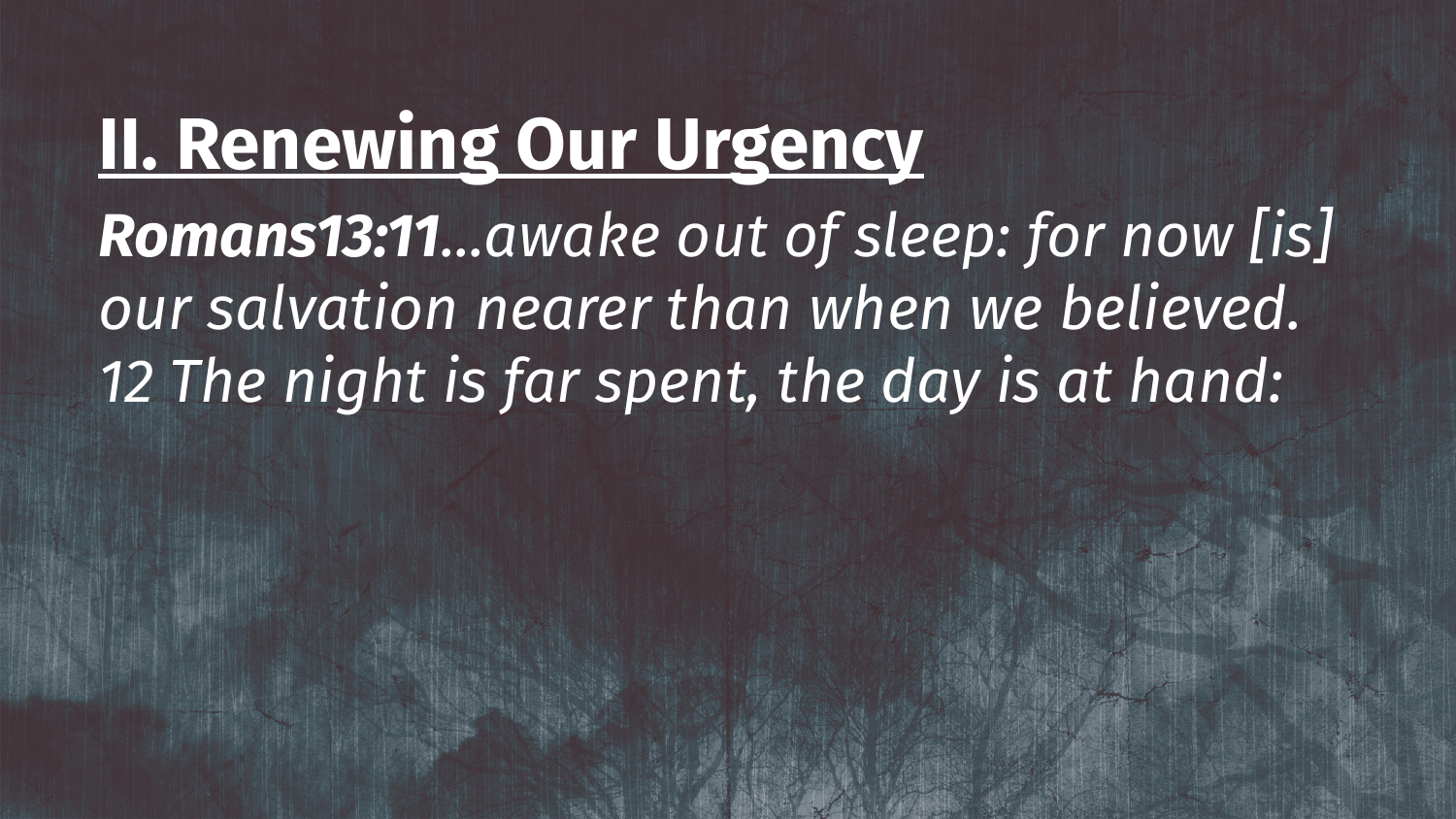

II. Renewing Our Urgency
Romans13:11...awake out of sleep: for now [is] our salvation nearer than when we believed. 12 The night is far spent, the day is at hand: